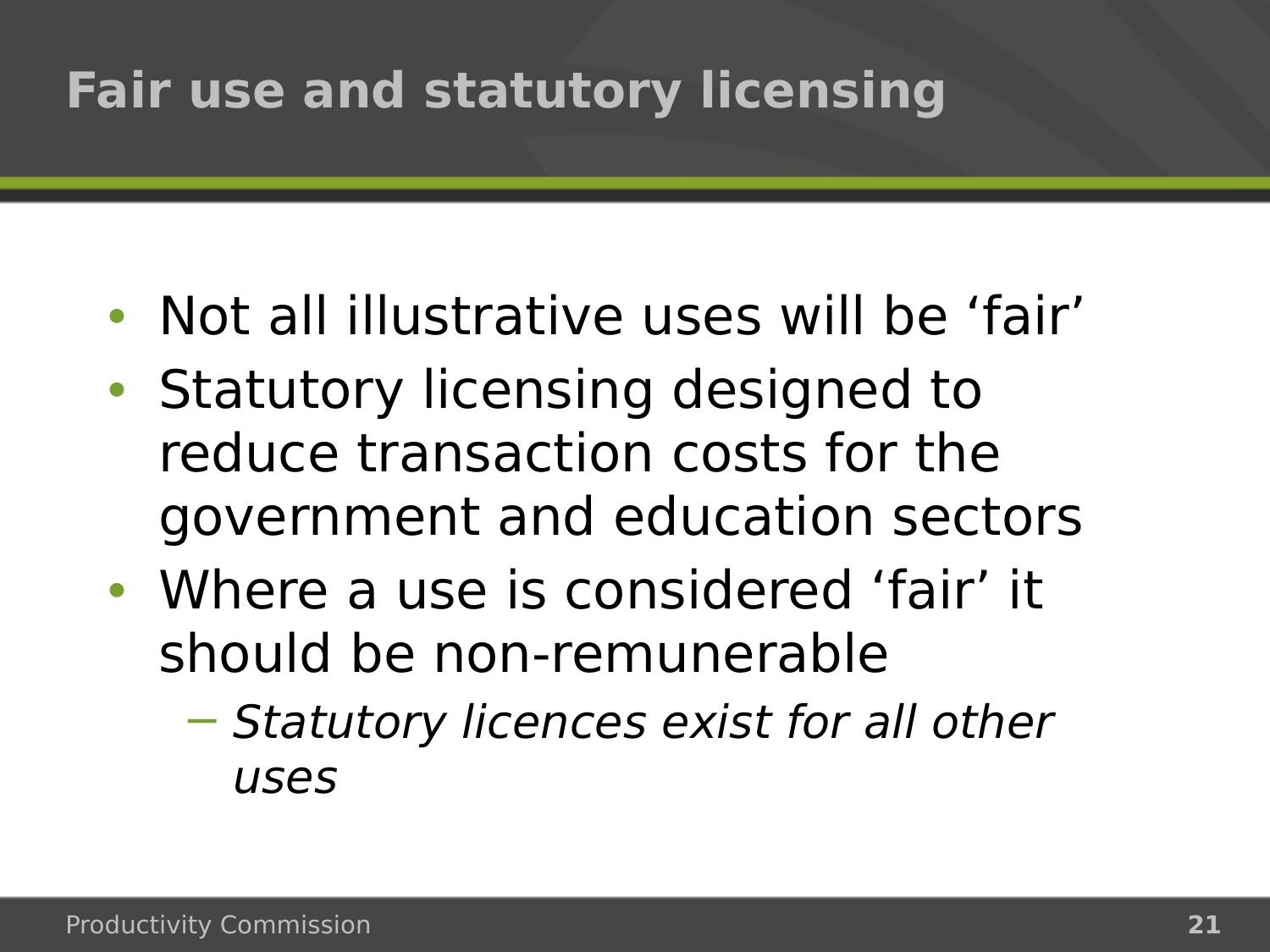

# Fair use and statutory licensing
Not all illustrative uses will be ‘fair’
Statutory licensing designed to reduce transaction costs for the government and education sectors
Where a use is considered ‘fair’ it should be non-remunerable
Statutory licences exist for all other uses